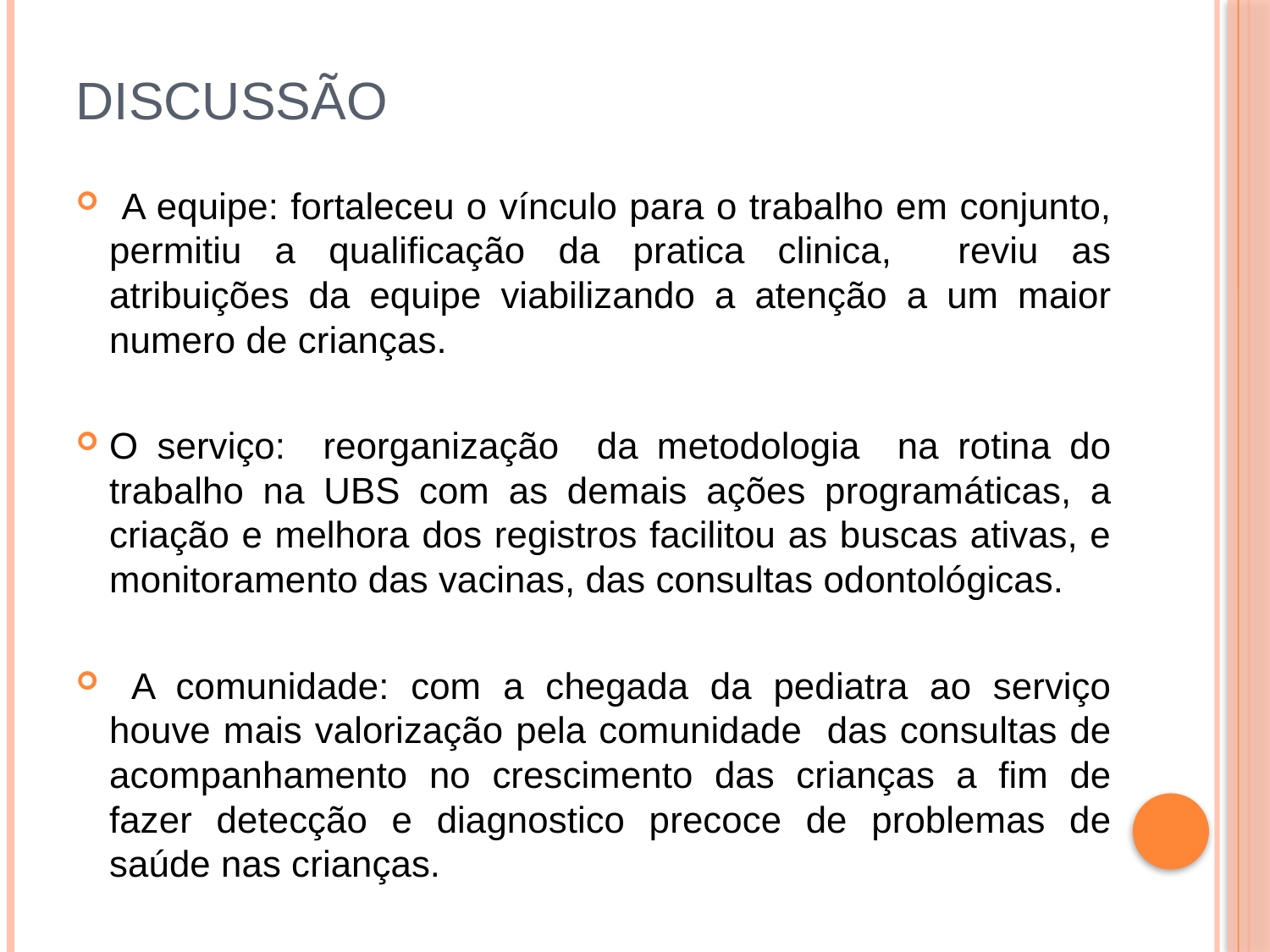

# Discussão

 A equipe: fortaleceu o vínculo para o trabalho em conjunto, permitiu a qualificação da pratica clinica,  reviu as atribuições da equipe viabilizando a atenção a um maior numero de crianças.

O serviço:  reorganização  da metodologia  na rotina do trabalho na UBS com as demais ações programáticas, a criação e melhora dos registros facilitou as buscas ativas, e monitoramento das vacinas, das consultas odontológicas.

 A comunidade: com a chegada da pediatra ao serviço houve mais valorização pela comunidade  das consultas de acompanhamento no crescimento das crianças a fim de fazer detecção e diagnostico precoce de problemas de saúde nas crianças.